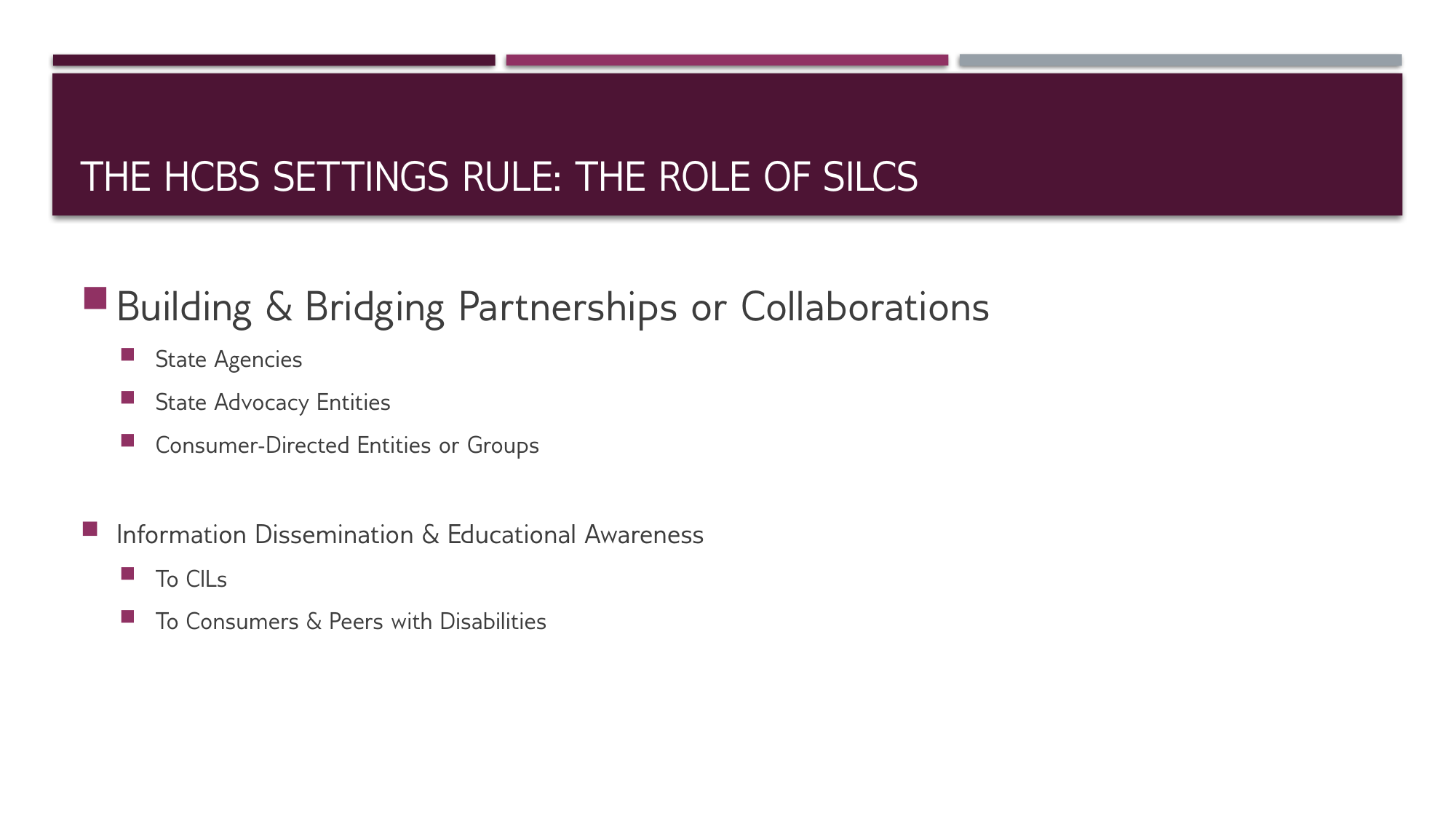

# The HCBS Settings Rule: The Role of SILCs
Building & Bridging Partnerships or Collaborations
State Agencies
State Advocacy Entities
Consumer-Directed Entities or Groups

Information Dissemination & Educational Awareness
To CILs
To Consumers & Peers with Disabilities